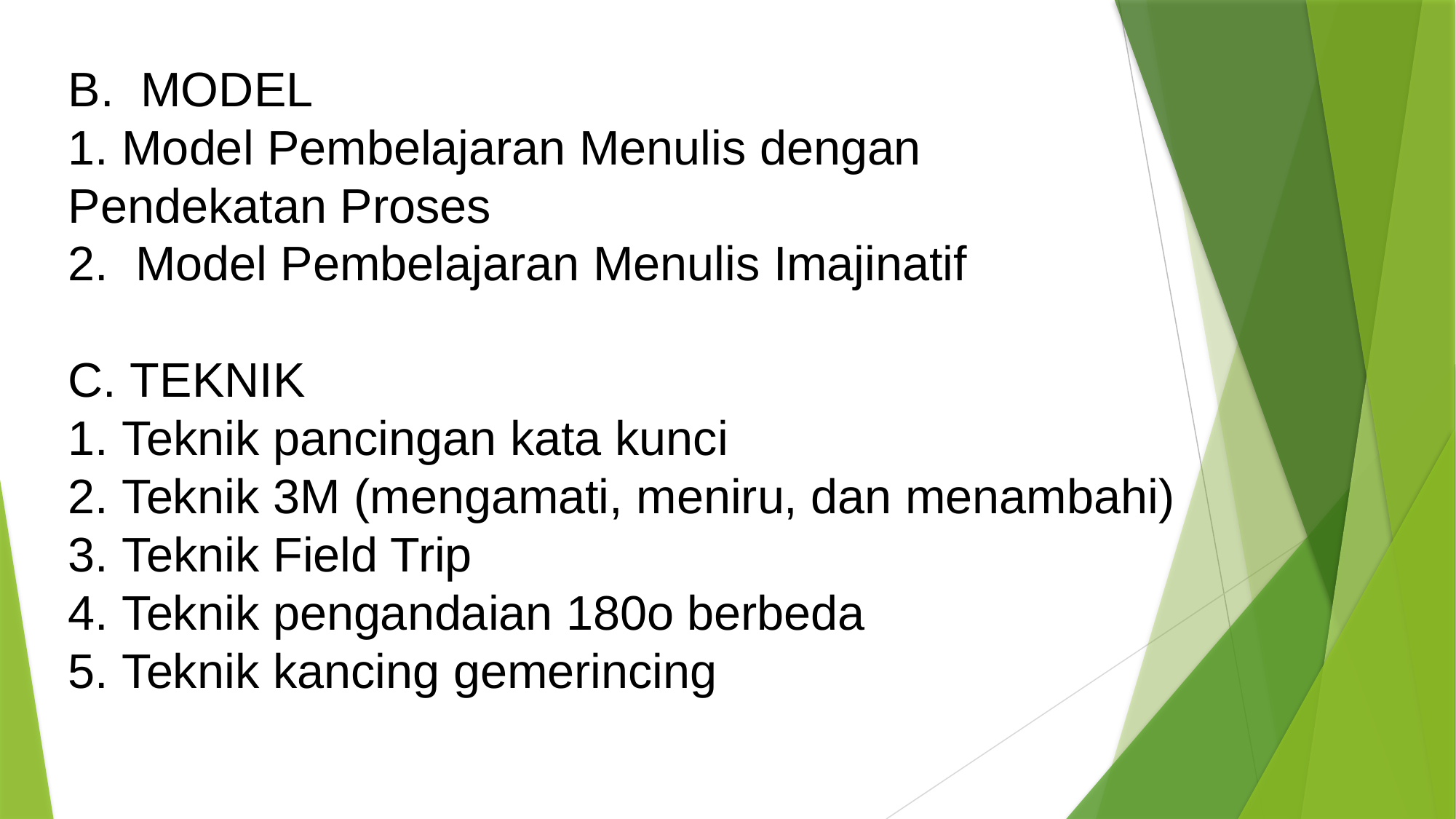

B.  MODEL
1. Model Pembelajaran Menulis dengan
Pendekatan Proses
2.  Model Pembelajaran Menulis Imajinatif

C. TEKNIK
1. Teknik pancingan kata kunci
2. Teknik 3M (mengamati, meniru, dan menambahi)
3. Teknik Field Trip
4. Teknik pengandaian 180o berbeda
5. Teknik kancing gemerincing